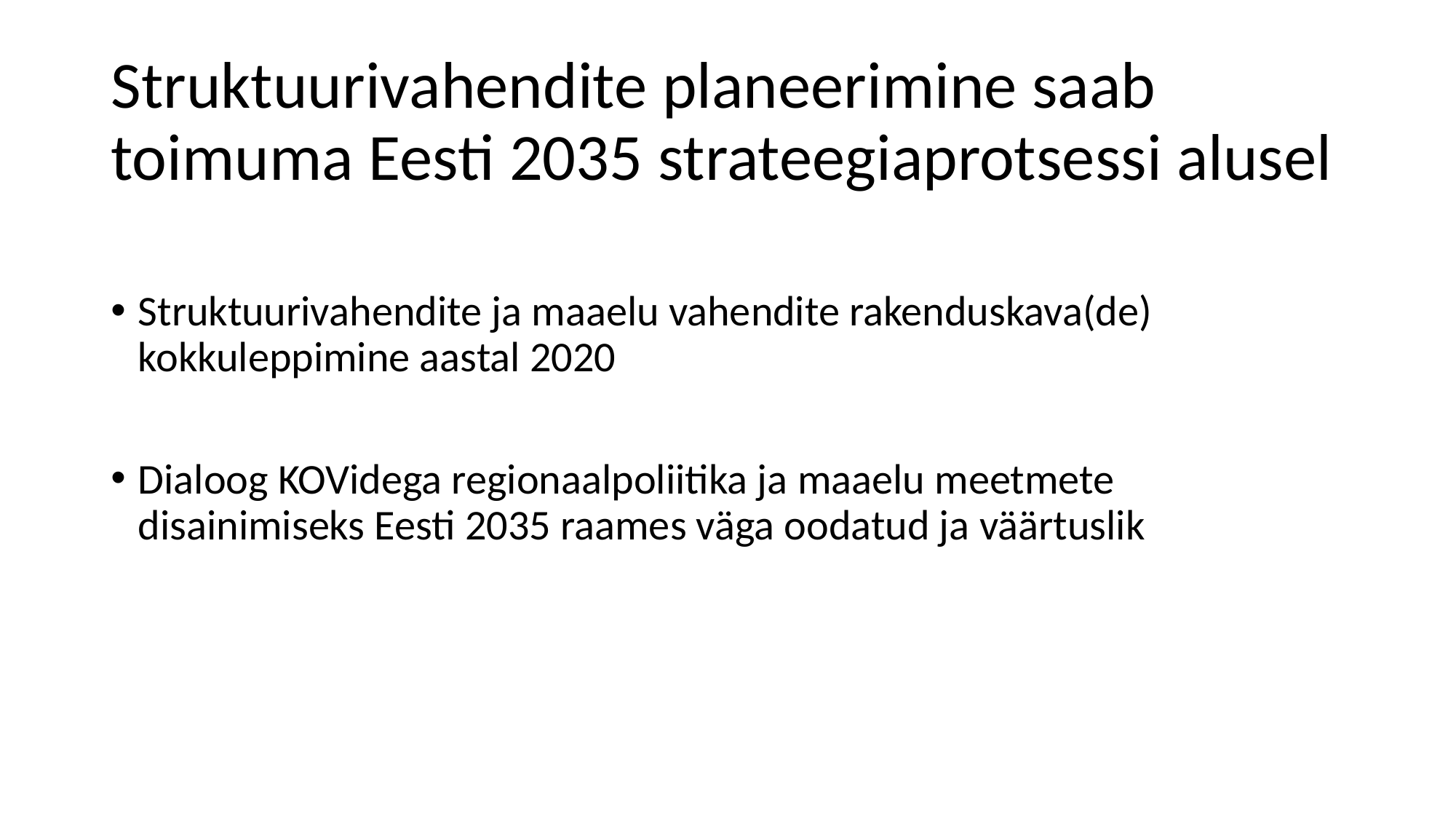

# Struktuurivahendite planeerimine saab toimuma Eesti 2035 strateegiaprotsessi alusel

Struktuurivahendite ja maaelu vahendite rakenduskava(de) kokkuleppimine aastal 2020

Dialoog KOVidega regionaalpoliitika ja maaelu meetmete disainimiseks Eesti 2035 raames väga oodatud ja väärtuslik